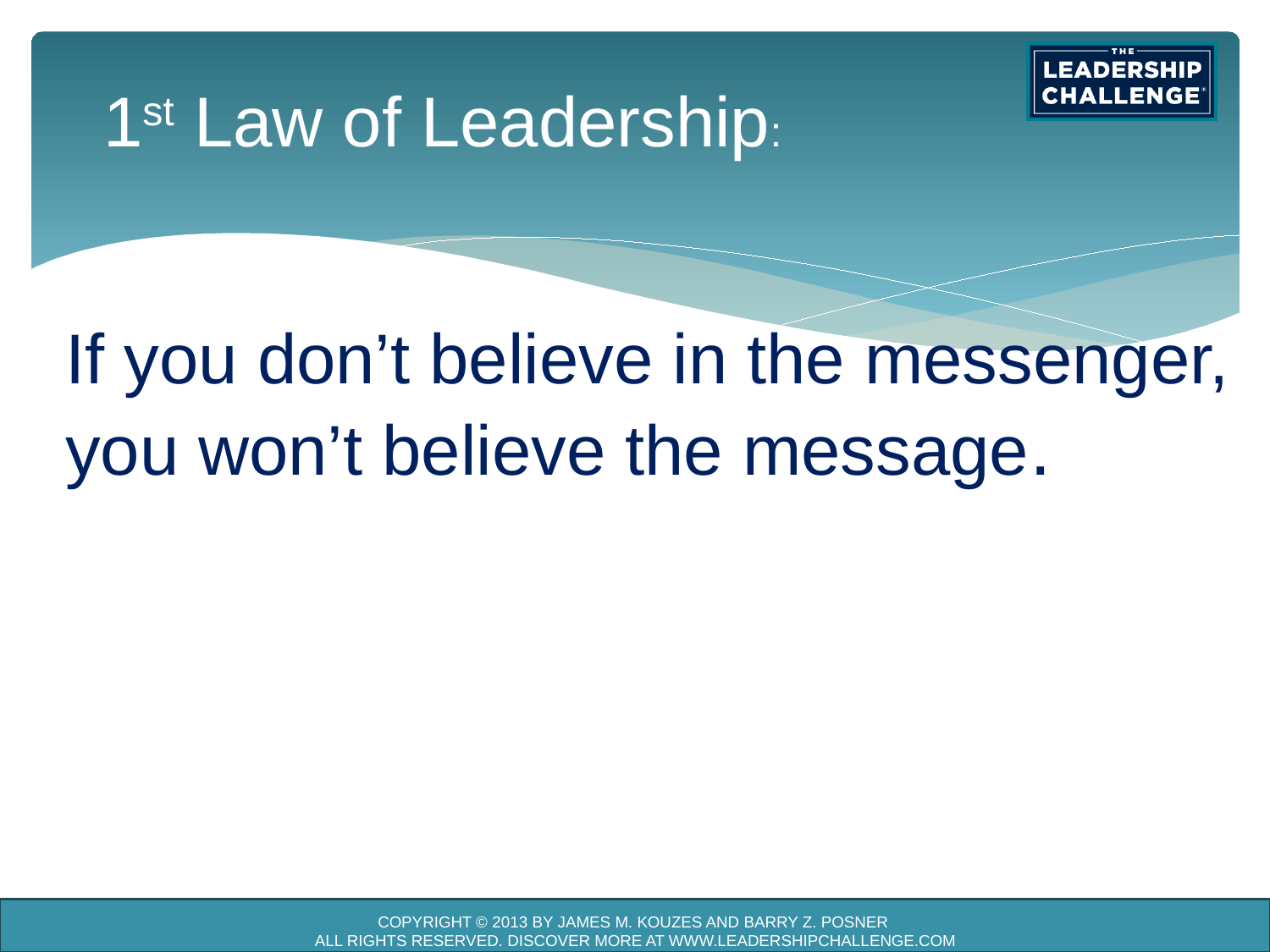

1st Law of Leadership:
If you don’t believe in the messenger,
you won’t believe the message.